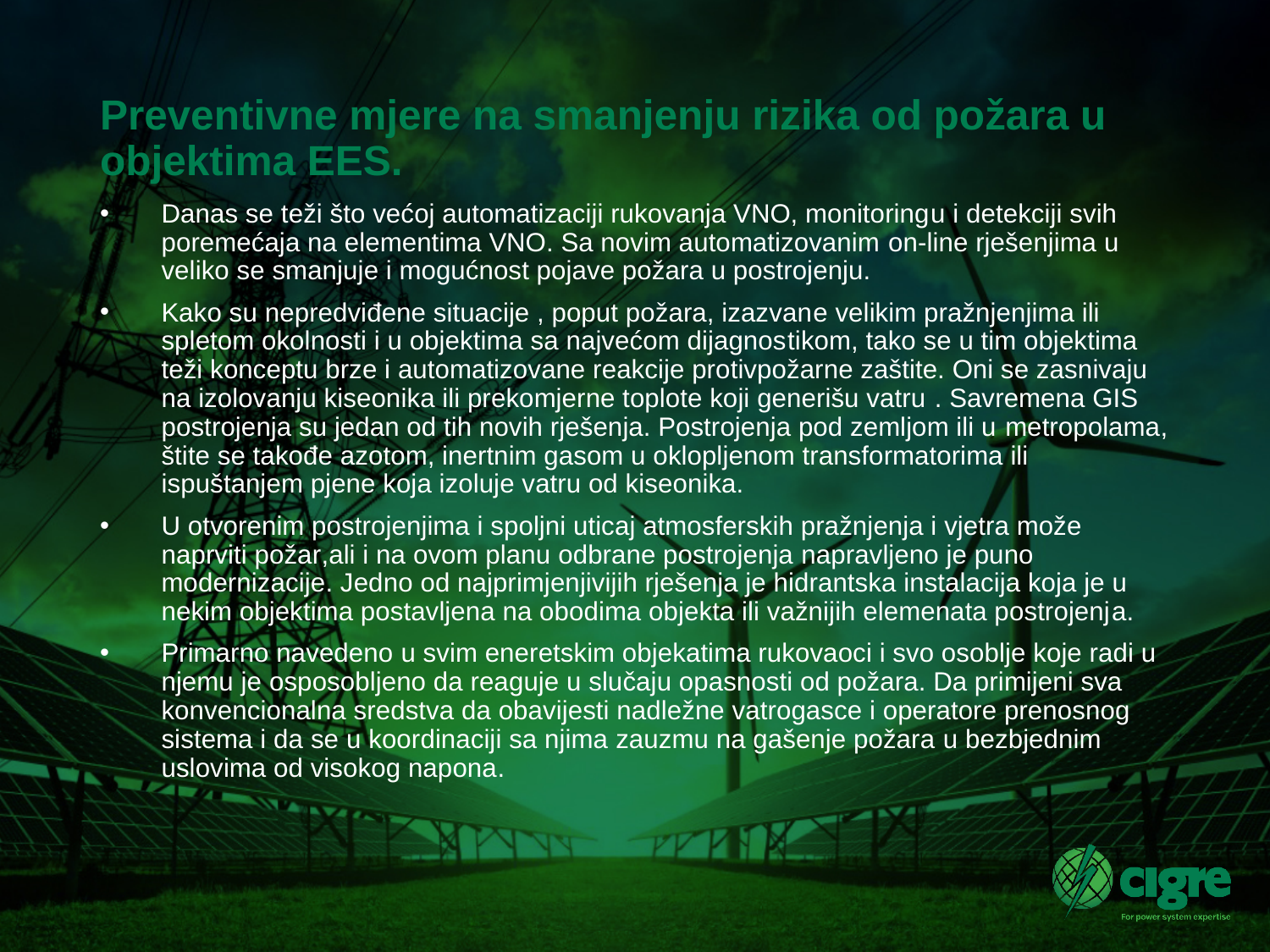

# Preventivne mjere na smanjenju rizika od požara u objektima EES.
Danas se teži što većoj automatizaciji rukovanja VNO, monitoringu i detekciji svih poremećaja na elementima VNO. Sa novim automatizovanim on-line rješenjima u veliko se smanjuje i mogućnost pojave požara u postrojenju.
Kako su nepredviđene situacije , poput požara, izazvane velikim pražnjenjima ili spletom okolnosti i u objektima sa najvećom dijagnostikom, tako se u tim objektima teži konceptu brze i automatizovane reakcije protivpožarne zaštite. Oni se zasnivaju na izolovanju kiseonika ili prekomjerne toplote koji generišu vatru . Savremena GIS postrojenja su jedan od tih novih rješenja. Postrojenja pod zemljom ili u metropolama, štite se takođe azotom, inertnim gasom u oklopljenom transformatorima ili ispuštanjem pjene koja izoluje vatru od kiseonika.
U otvorenim postrojenjima i spoljni uticaj atmosferskih pražnjenja i vjetra može naprviti požar,ali i na ovom planu odbrane postrojenja napravljeno je puno modernizacije. Jedno od najprimjenjivijih rješenja je hidrantska instalacija koja je u nekim objektima postavljena na obodima objekta ili važnijih elemenata postrojenja.
Primarno navedeno u svim eneretskim objekatima rukovaoci i svo osoblje koje radi u njemu je osposobljeno da reaguje u slučaju opasnosti od požara. Da primijeni sva konvencionalna sredstva da obavijesti nadležne vatrogasce i operatore prenosnog sistema i da se u koordinaciji sa njima zauzmu na gašenje požara u bezbjednim uslovima od visokog napona.